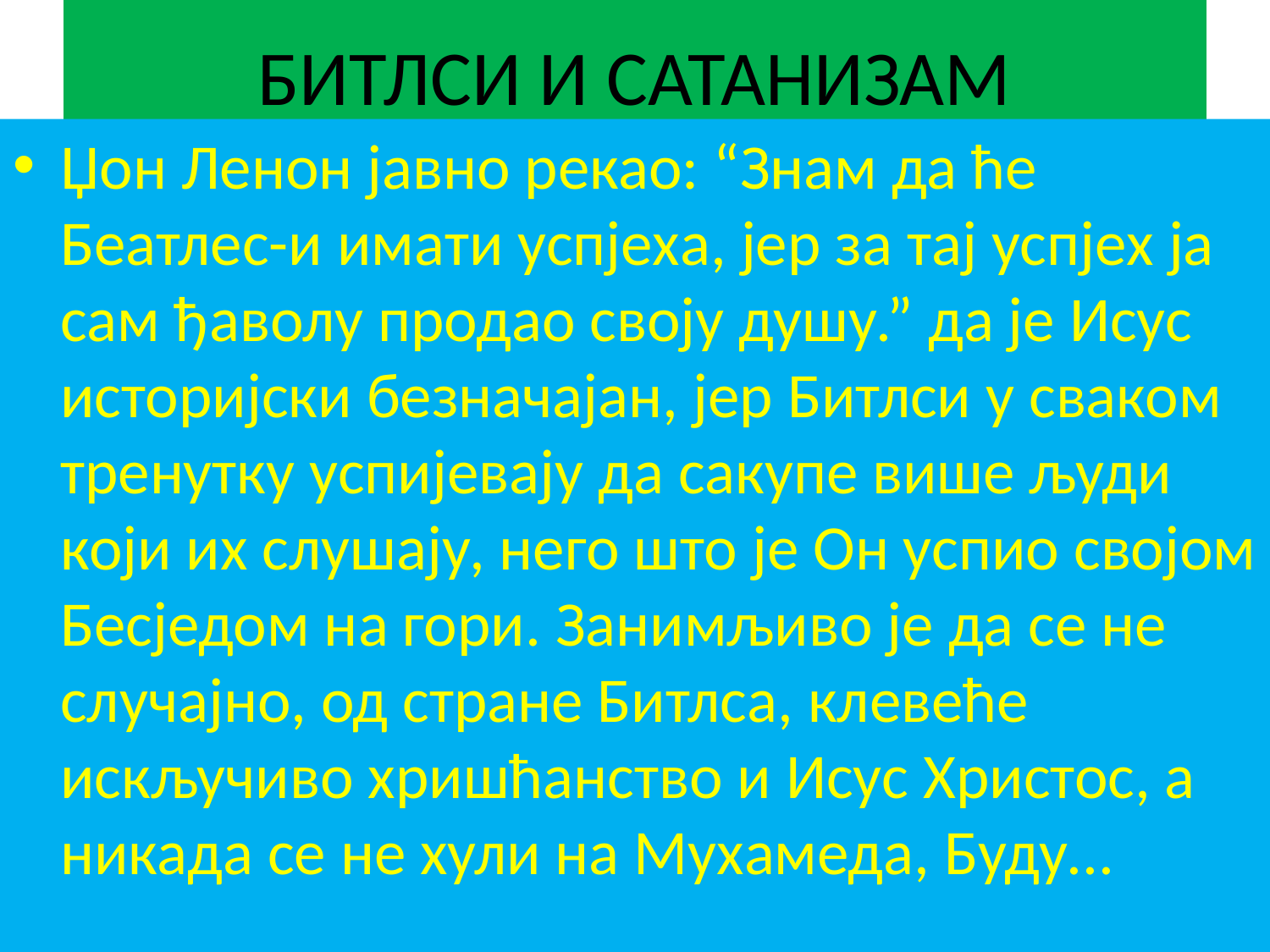

# БИТЛСИ И САТАНИЗАМ
Џон Ленон јавно рекао: “Знам да ће Беатлес-и имати успјеха, јер за тај успјех ја сам ђаволу продао своју душу.” да је Исус историјски безначајан, јер Битлси у сваком тренутку успијевају да сакупе више људи који их слушају, него што је Он успио својом Бесједом на гори. Занимљиво је да се не случајно, од стране Битлса, клевеће искључиво хришћанство и Исус Христос, а никада се не хули на Мухамеда, Буду...